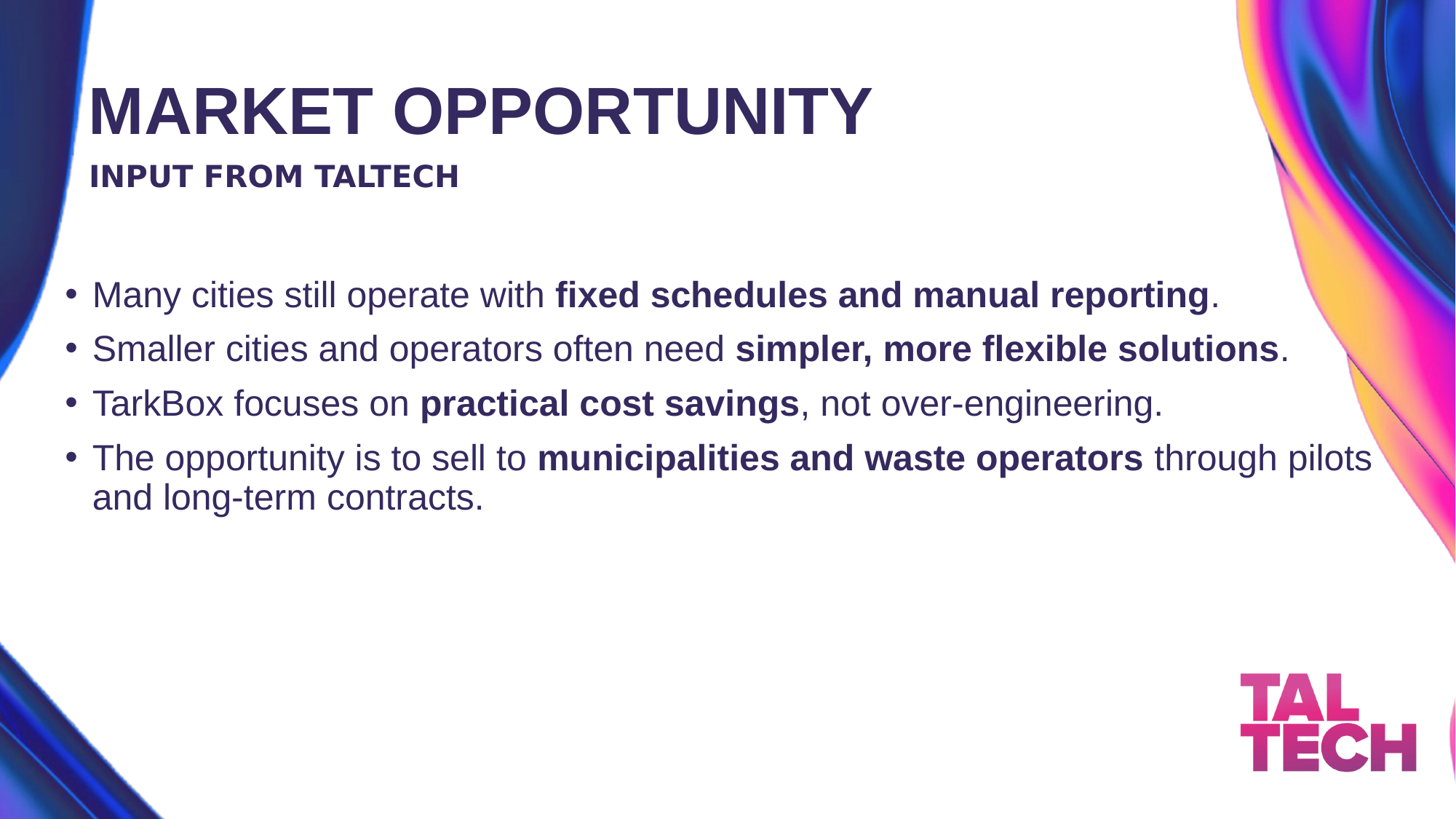

# MARKET OPPORTUNITY
INPUT FROM TALTECH
Many cities still operate with fixed schedules and manual reporting.
Smaller cities and operators often need simpler, more flexible solutions.
TarkBox focuses on practical cost savings, not over-engineering.
The opportunity is to sell to municipalities and waste operators through pilots and long-term contracts.